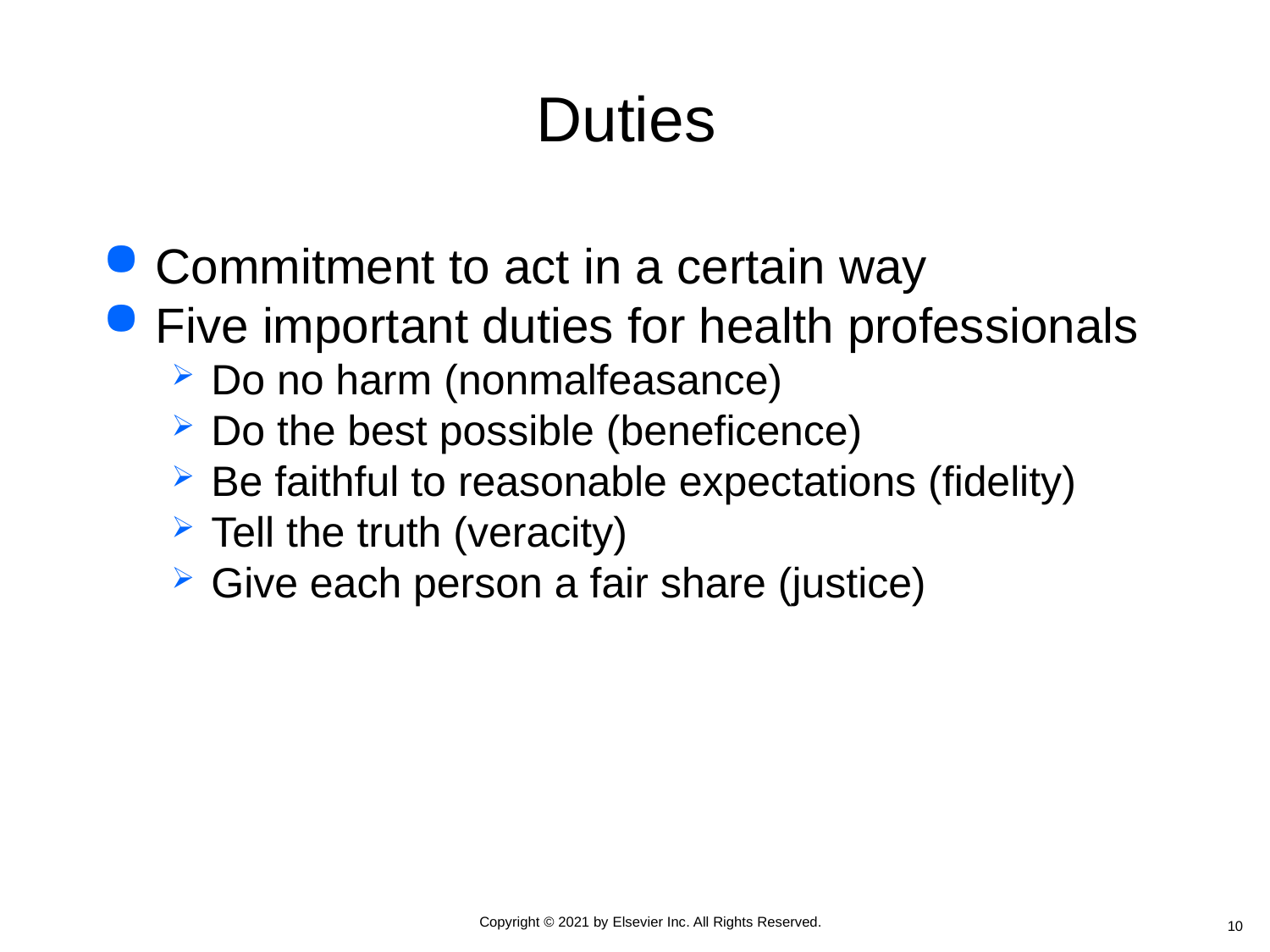

# Duties
Commitment to act in a certain way
Five important duties for health professionals
Do no harm (nonmalfeasance)
Do the best possible (beneficence)
Be faithful to reasonable expectations (fidelity)
Tell the truth (veracity)
Give each person a fair share (justice)
10